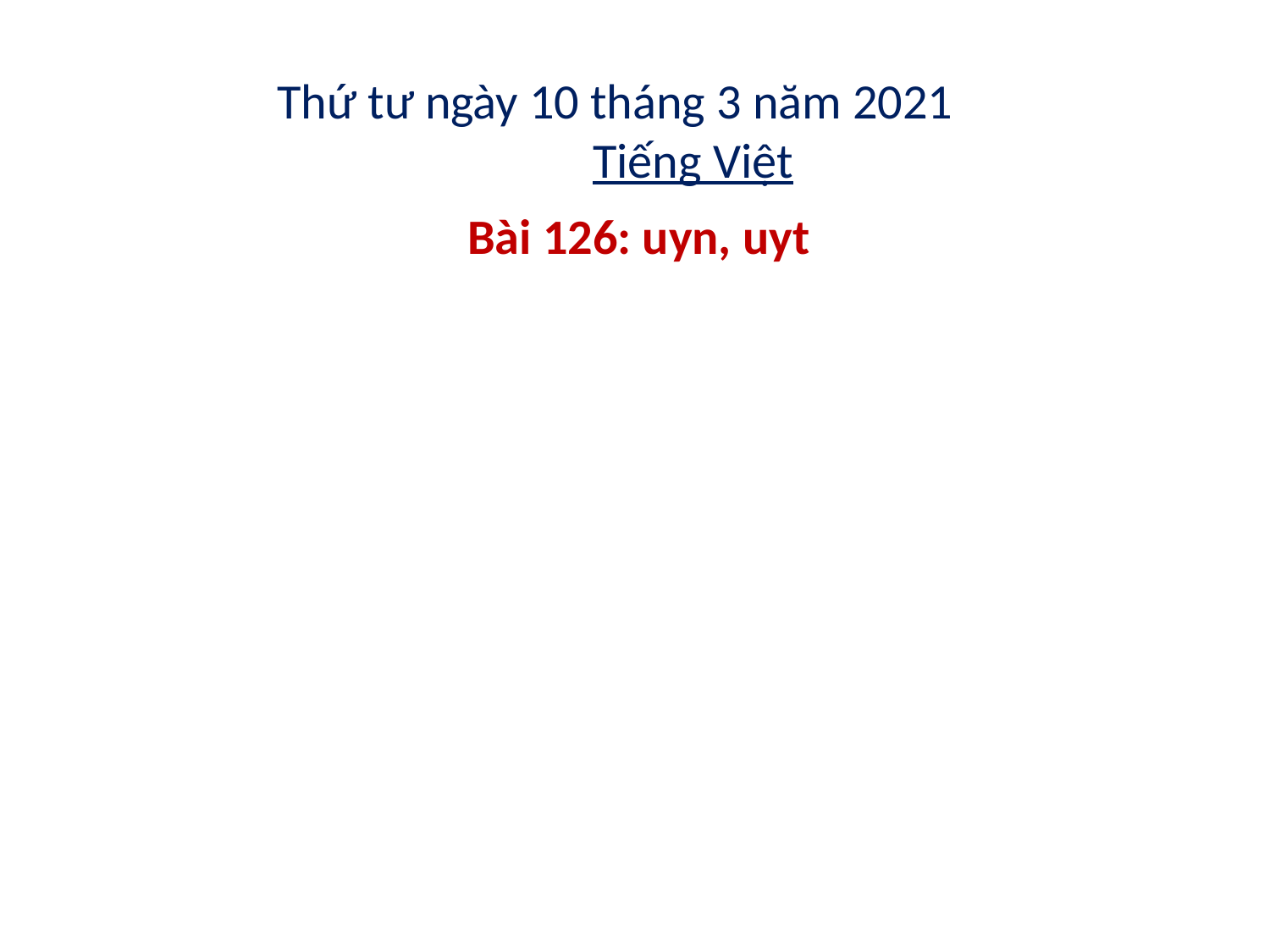

Thứ tư ngày 10 tháng 3 năm 2021
Tiếng Việt
Bài 126: uyn, uyt